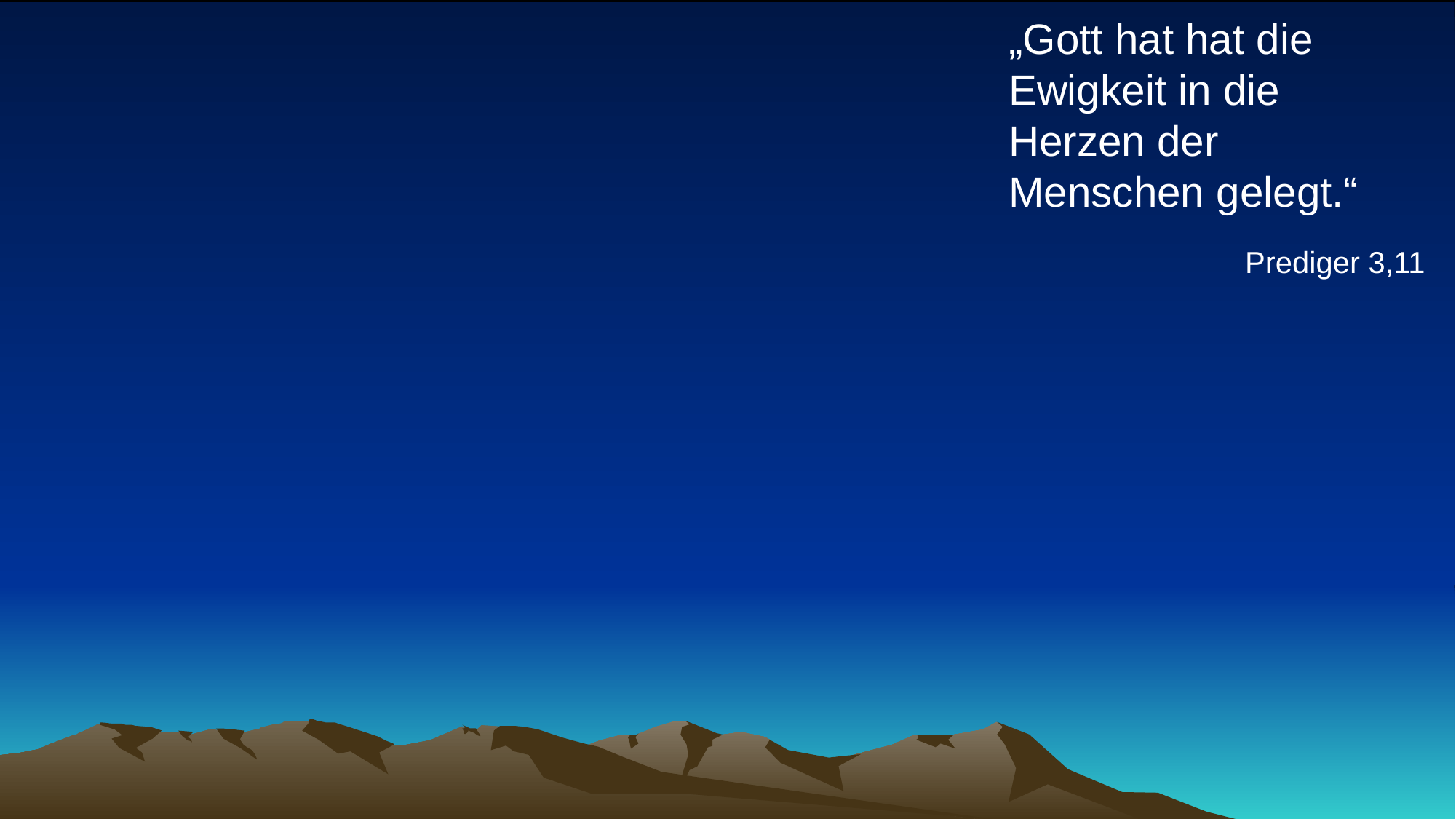

# „Gott hat hat die Ewigkeit in die Herzen der Menschen gelegt.“
Prediger 3,11